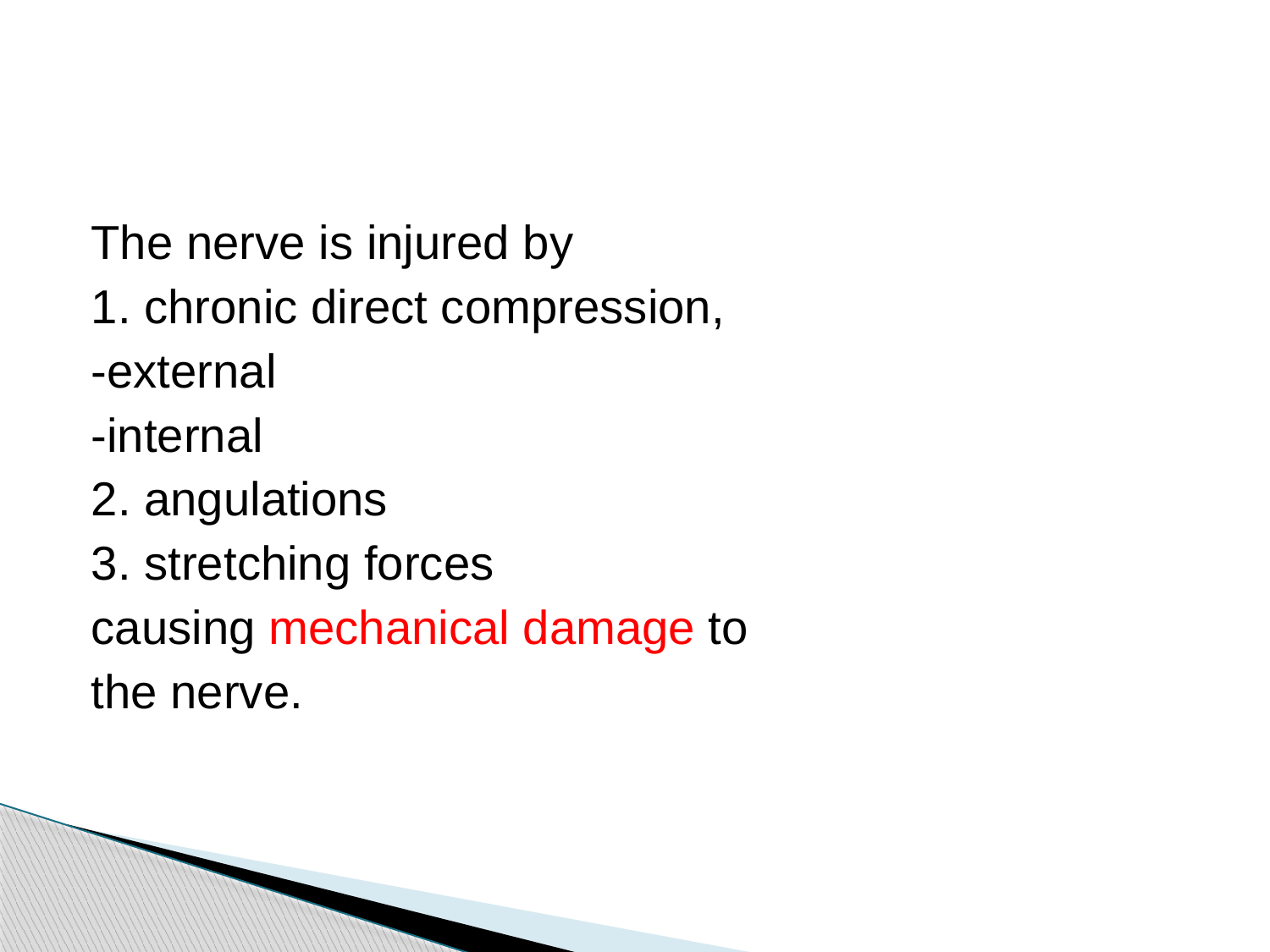

#
The nerve is injured by
1. chronic direct compression,
-external
-internal
2. angulations
3. stretching forces
causing mechanical damage to
the nerve.